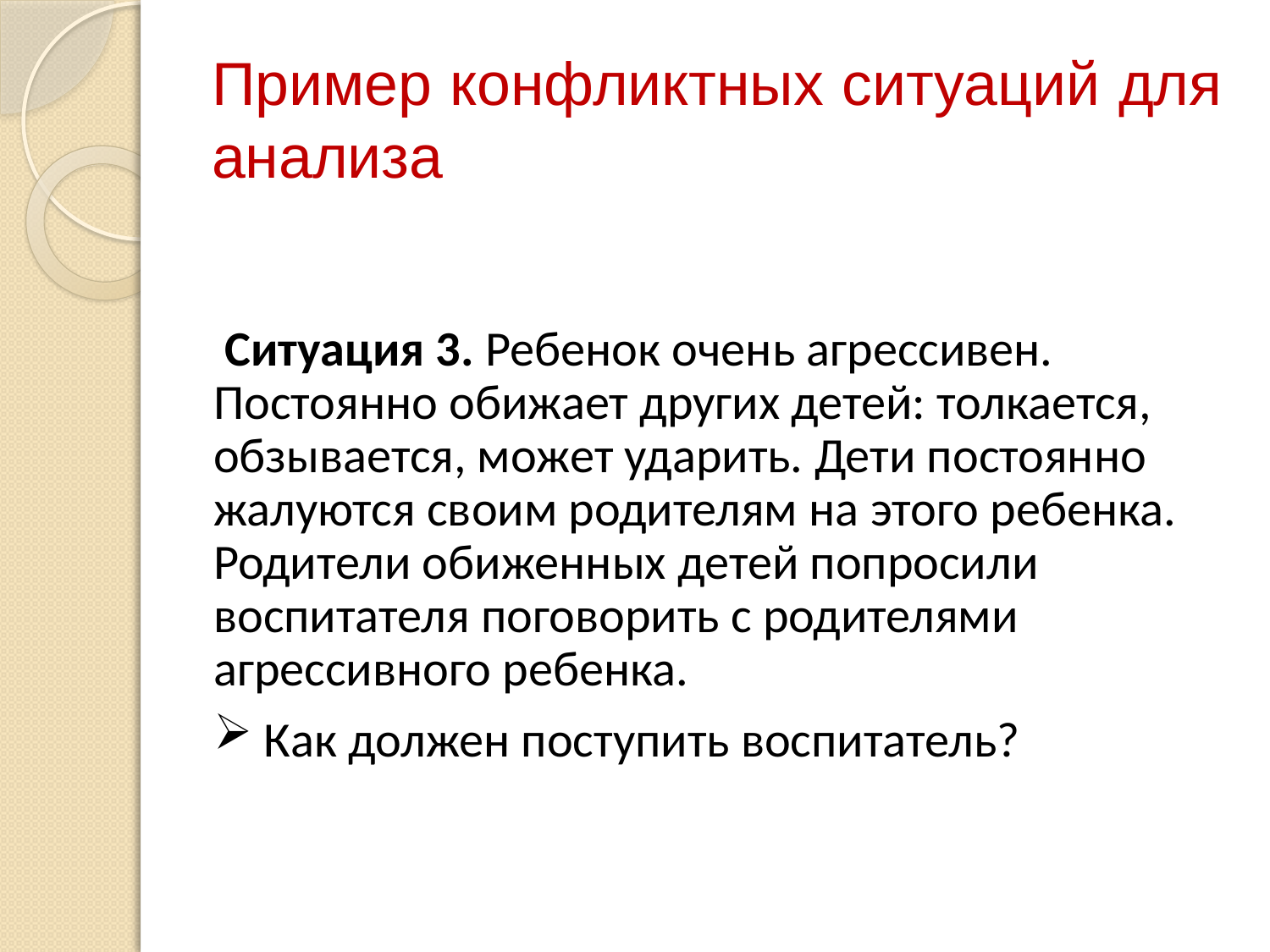

# Пример конфликтных ситуаций для анализа
 Ситуация 3. Ребенок очень агрессивен. Постоянно обижает других детей: толкается, обзывается, может ударить. Дети постоянно жалуются своим родителям на этого ребенка. Родители обиженных детей попросили воспитателя поговорить с родителями агрессивного ребенка.
 Как должен поступить воспитатель?